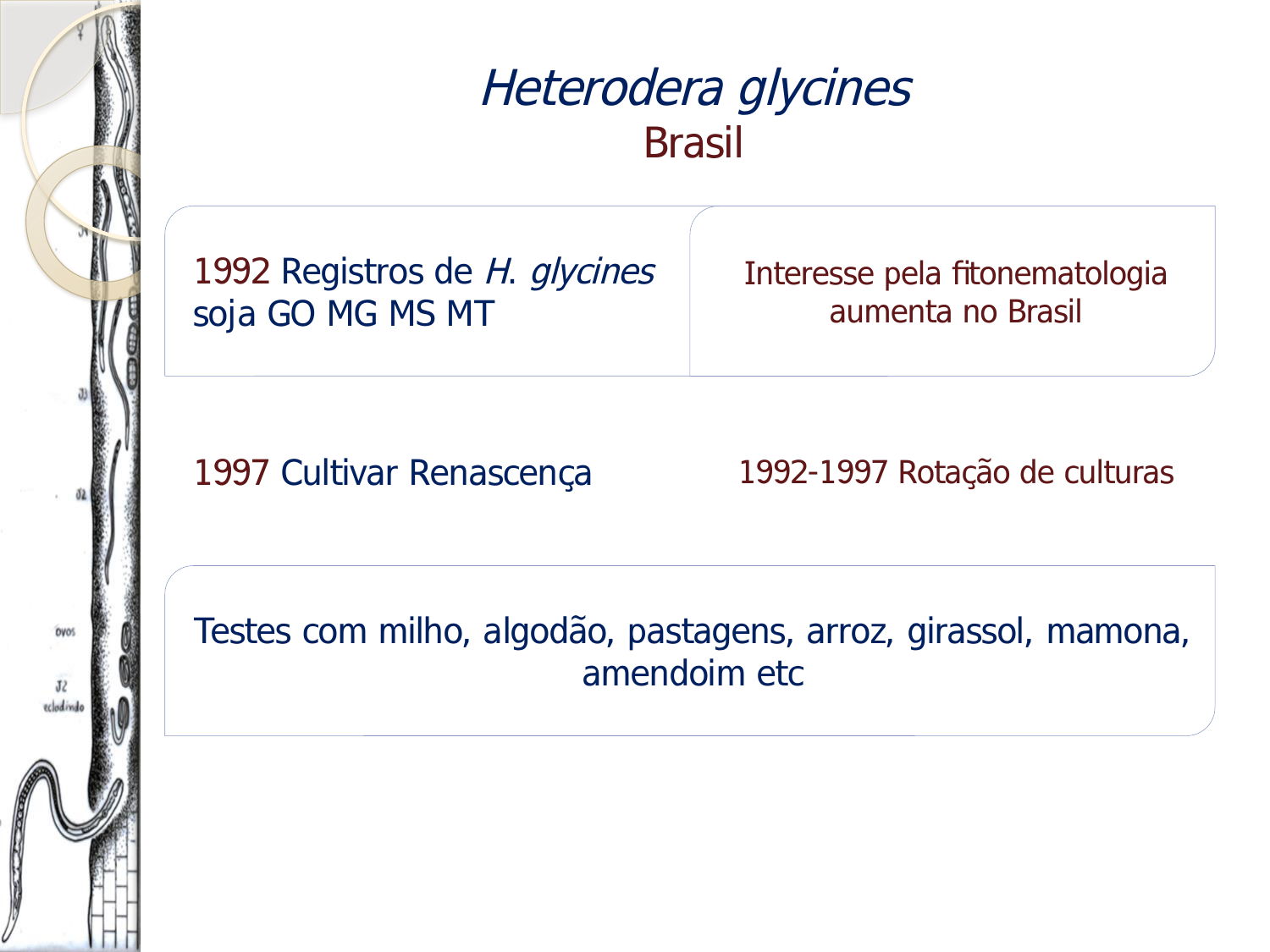

# Heterodera glycines Brasil
1992 Registros de H. glycines
soja GO MG MS MT
Interesse pela fitonematologia aumenta no Brasil
1992-1997 Rotação de culturas
1997 Cultivar Renascença
Testes com milho, algodão, pastagens, arroz, girassol, mamona, amendoim etc